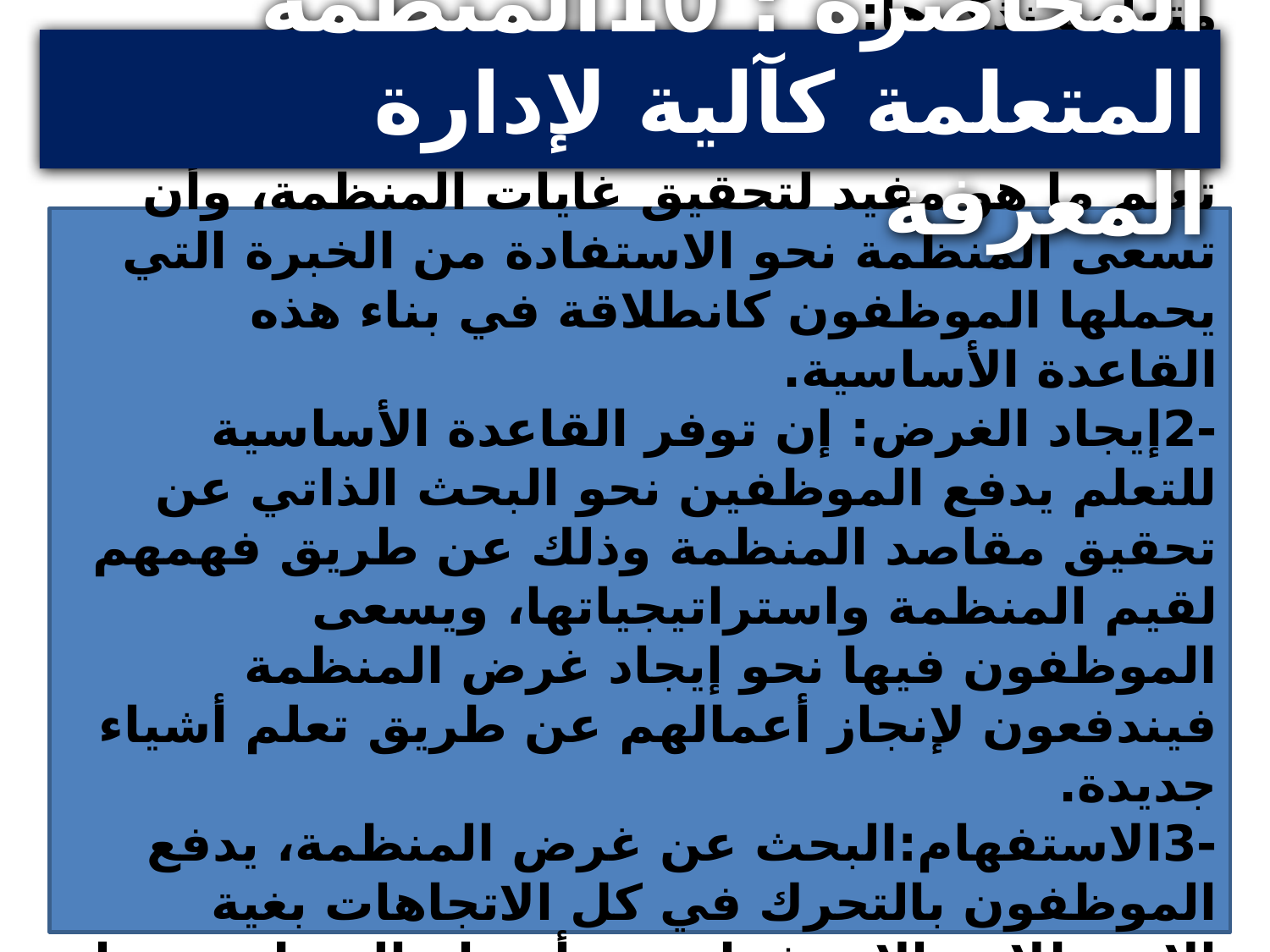

المحاضرة : 10المنظمة المتعلمة كآلية لإدارة المعرفة

 رابعا: متطلبات بناء منظمة متعلمة:
تتمثل في خمسة أسس أساسية لبناء منظمة متعلمة نذكرها:
-1 القوى المحركة: تعني أن توفر المنظمات كل الظروف التي تساعد المورد البشري فيها على تعلم ما هو مفيد لتحقيق غايات المنظمة، وأن تسعى المنظمة نحو الاستفادة من الخبرة التي يحملها الموظفون كانطلاقة في بناء هذه القاعدة الأساسية.
-2إيجاد الغرض: إن توفر القاعدة الأساسية للتعلم يدفع الموظفين نحو البحث الذاتي عن تحقيق مقاصد المنظمة وذلك عن طريق فهمهم لقيم المنظمة واستراتيجياتها، ويسعى الموظفون فيها نحو إيجاد غرض المنظمة فيندفعون لإنجاز أعمالهم عن طريق تعلم أشياء جديدة.
-3الاستفهام:البحث عن غرض المنظمة، يدفع الموظفون بالتحرك في كل الاتجاهات بغية الاستطلاع والاستفهام عن أوضاع المنظمة سواء الداخلية أم الخارجية، وهذا يؤدي بدوره إلى توسيع مدارك الموظفين وفهمهم للأعمال المطلوبة منهم مما يسهل عليهم عمليات الإنجاز والابتكار.